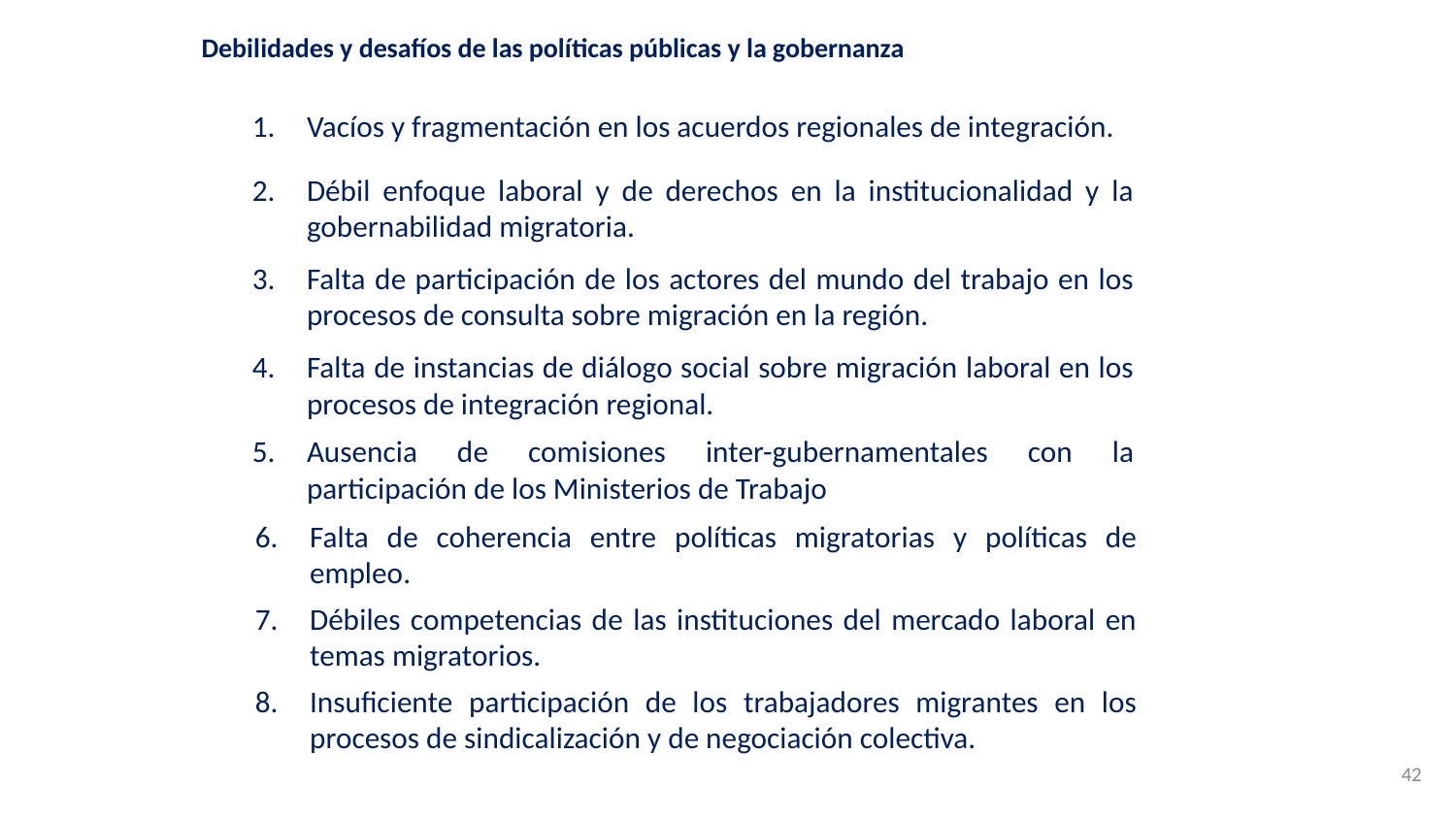

Debilidades y desafíos de las políticas públicas y la gobernanza
Vacíos y fragmentación en los acuerdos regionales de integración.
Débil enfoque laboral y de derechos en la institucionalidad y la gobernabilidad migratoria.
Falta de participación de los actores del mundo del trabajo en los procesos de consulta sobre migración en la región.
Falta de instancias de diálogo social sobre migración laboral en los procesos de integración regional.
Ausencia de comisiones inter-gubernamentales con la participación de los Ministerios de Trabajo
Falta de coherencia entre políticas migratorias y políticas de empleo.
Débiles competencias de las instituciones del mercado laboral en temas migratorios.
Insuficiente participación de los trabajadores migrantes en los procesos de sindicalización y de negociación colectiva.
42